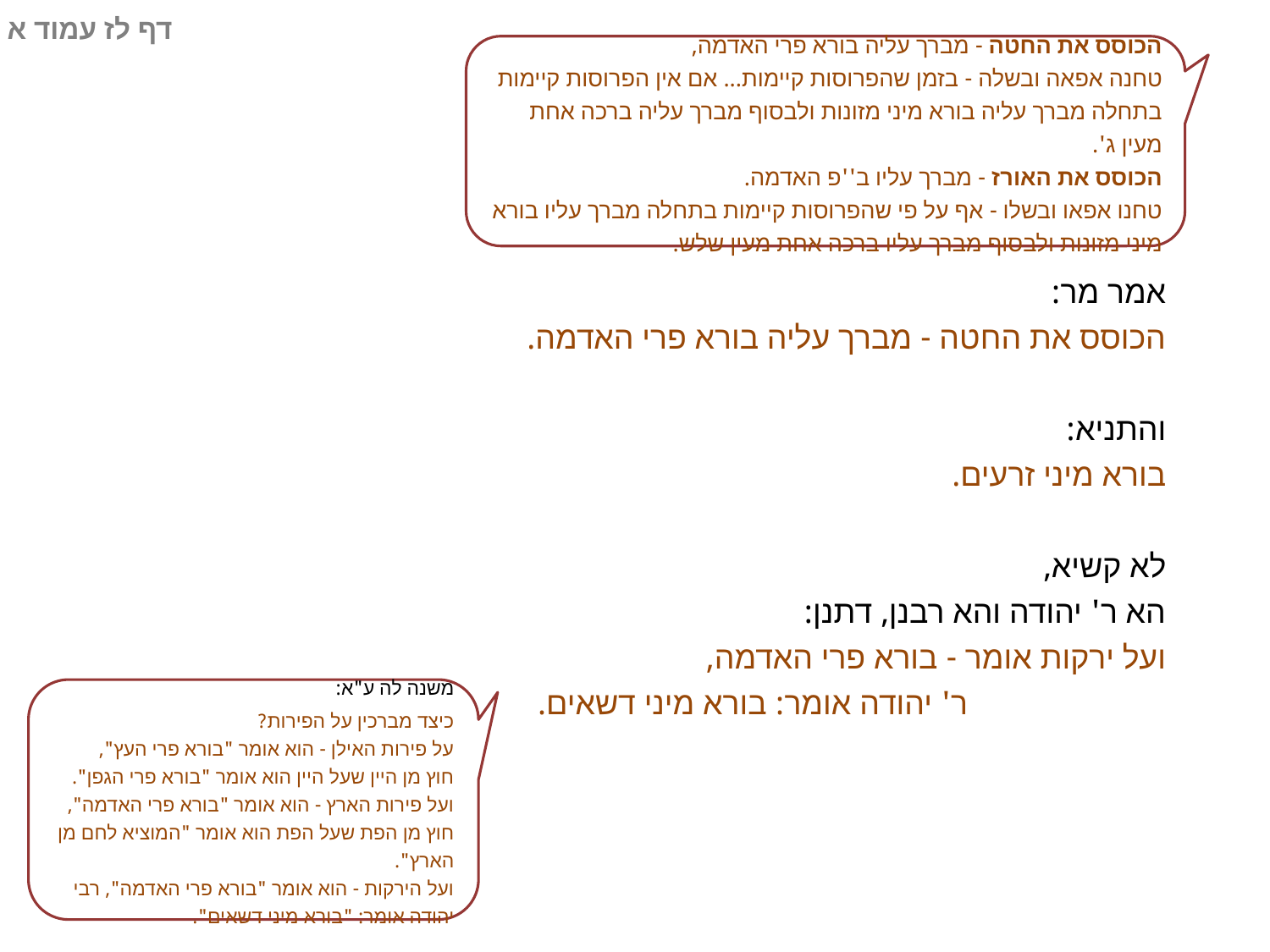

דף לז עמוד א
הכוסס את החטה - מברך עליה בורא פרי האדמה,
טחנה אפאה ובשלה - בזמן שהפרוסות קיימות... אם אין הפרוסות קיימות בתחלה מברך עליה בורא מיני מזונות ולבסוף מברך עליה ברכה אחת מעין ג'.
הכוסס את האורז - מברך עליו ב''פ האדמה.
טחנו אפאו ובשלו - אף על פי שהפרוסות קיימות בתחלה מברך עליו בורא מיני מזונות ולבסוף מברך עליו ברכה אחת מעין שלש.
אמר מר:
הכוסס את החטה - מברך עליה בורא פרי האדמה.

והתניא:
בורא מיני זרעים.

לא קשיא,
הא ר' יהודה והא רבנן, דתנן:
ועל ירקות אומר - בורא פרי האדמה,
                        ר' יהודה אומר: בורא מיני דשאים.
משנה לה ע"א:

כיצד מברכין על הפירות?
על פירות האילן - הוא אומר "בורא פרי העץ",
חוץ מן היין שעל היין הוא אומר "בורא פרי הגפן".
ועל פירות הארץ - הוא אומר "בורא פרי האדמה", חוץ מן הפת שעל הפת הוא אומר "המוציא לחם מן הארץ".
ועל הירקות - הוא אומר "בורא פרי האדמה", רבי יהודה אומר: "בורא מיני דשאים".